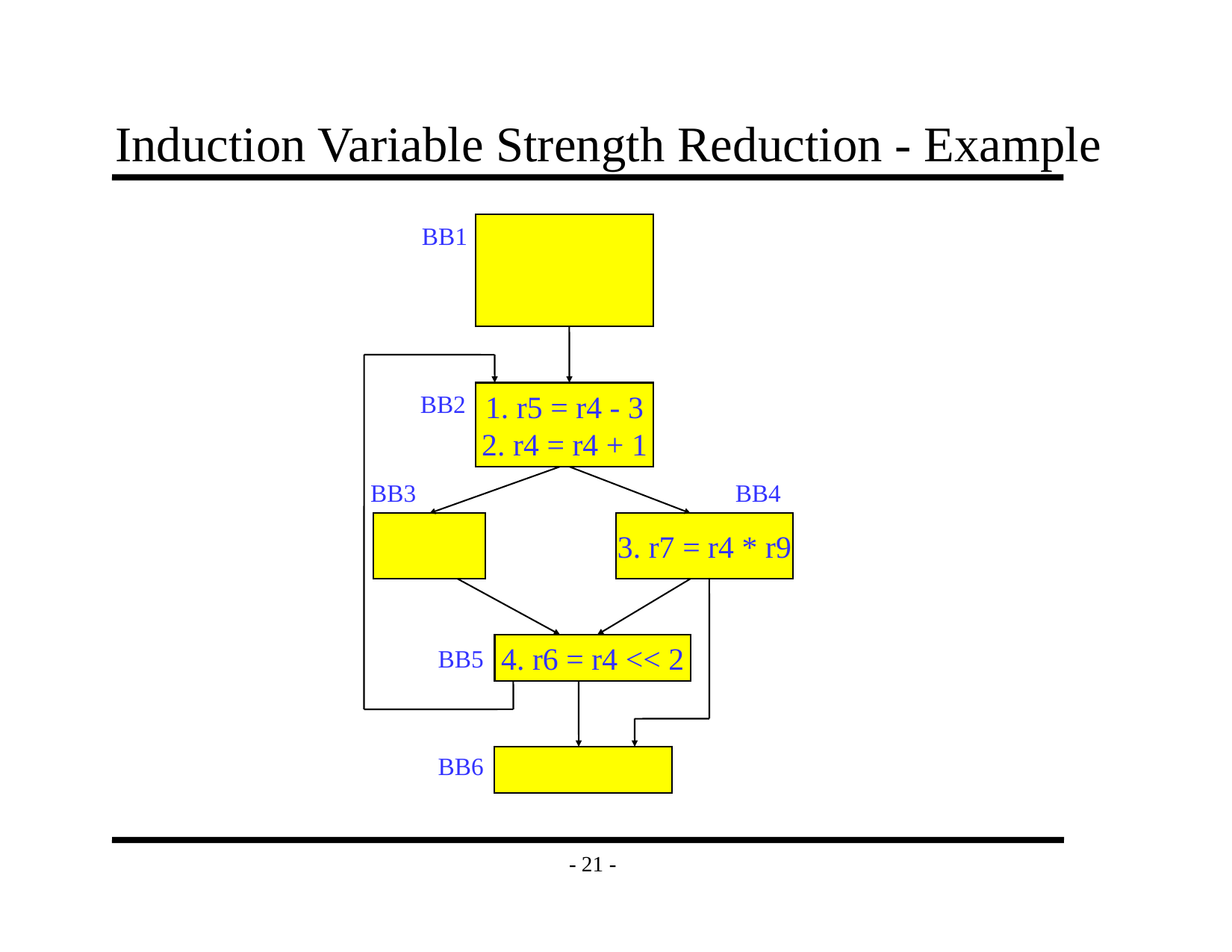

# Induction Variable Strength Reduction - Example
BB1

BB2
1. r5 = r4 - 3
2. r4 = r4 + 1

BB3
BB4

3. r7 = r4 * r9

4. r6 = r4 << 2
BB5

BB6